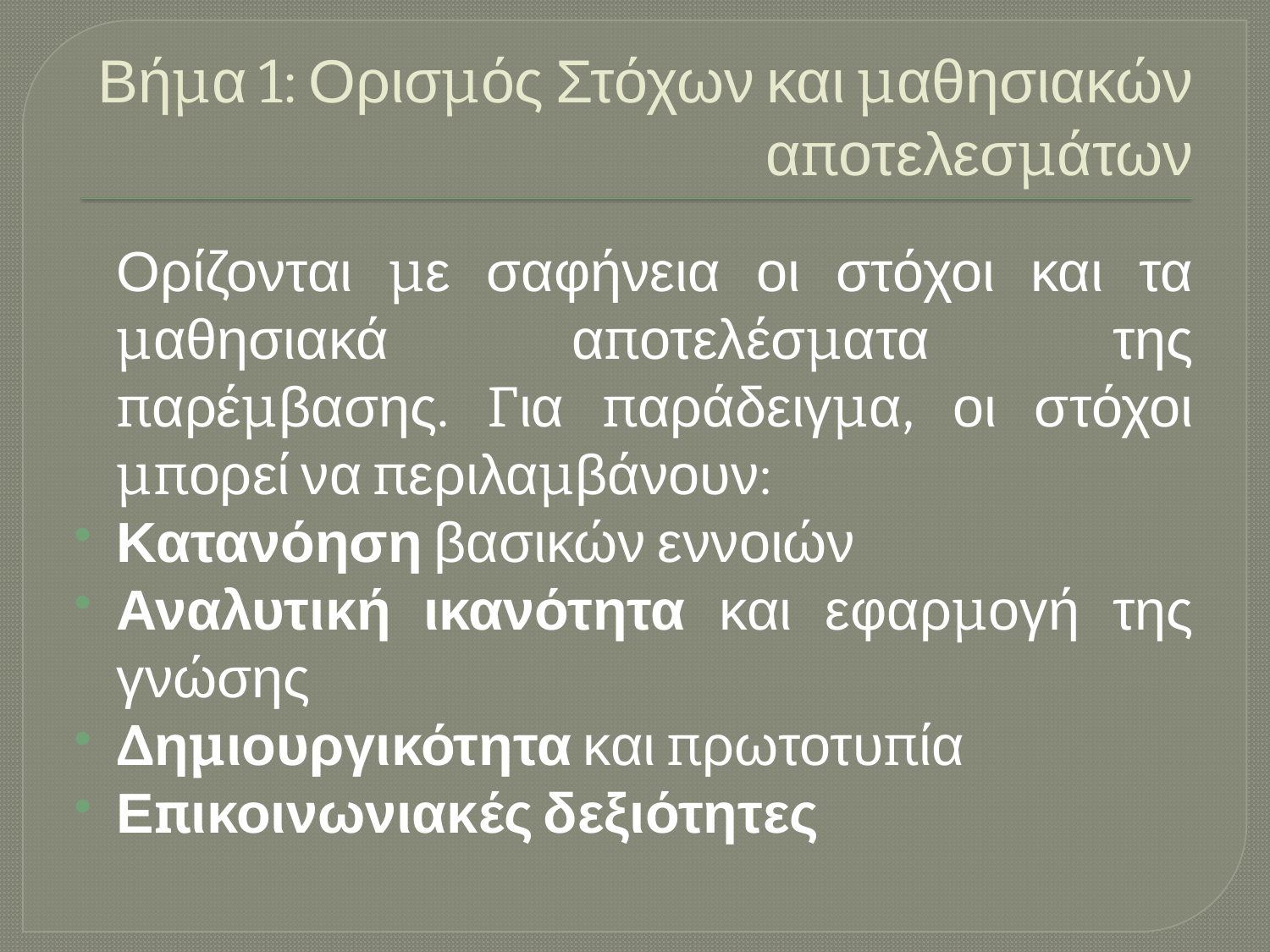

# Βήμα 1: Ορισμός Στόχων και μαθησιακών αποτελεσμάτων
	Ορίζονται με σαφήνεια οι στόχοι και τα μαθησιακά αποτελέσματα της παρέμβασης. Για παράδειγμα, οι στόχοι μπορεί να περιλαμβάνουν:
Κατανόηση βασικών εννοιών
Αναλυτική ικανότητα και εφαρμογή της γνώσης
Δημιουργικότητα και πρωτοτυπία
Επικοινωνιακές δεξιότητες